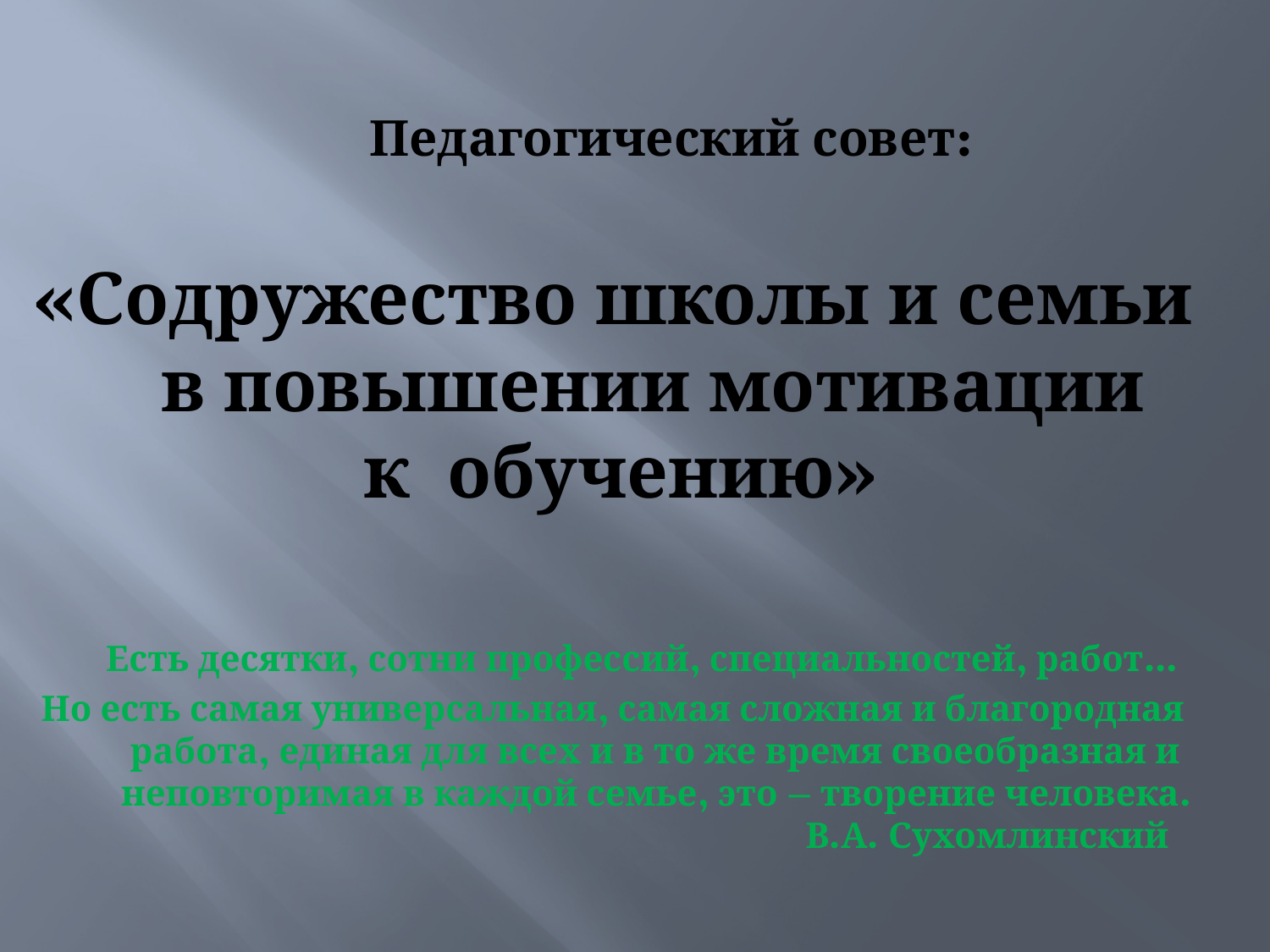

# Педагогический совет: «Содружество школы и семьи в повышении мотивации к  обучению» Есть десятки, сотни профессий, специальностей, работ… Но есть самая универсальная, самая сложная и благородная работа, единая для всех и в то же время своеобразная и неповторимая в каждой семье, это – творение человека. В.А. Сухомлинский